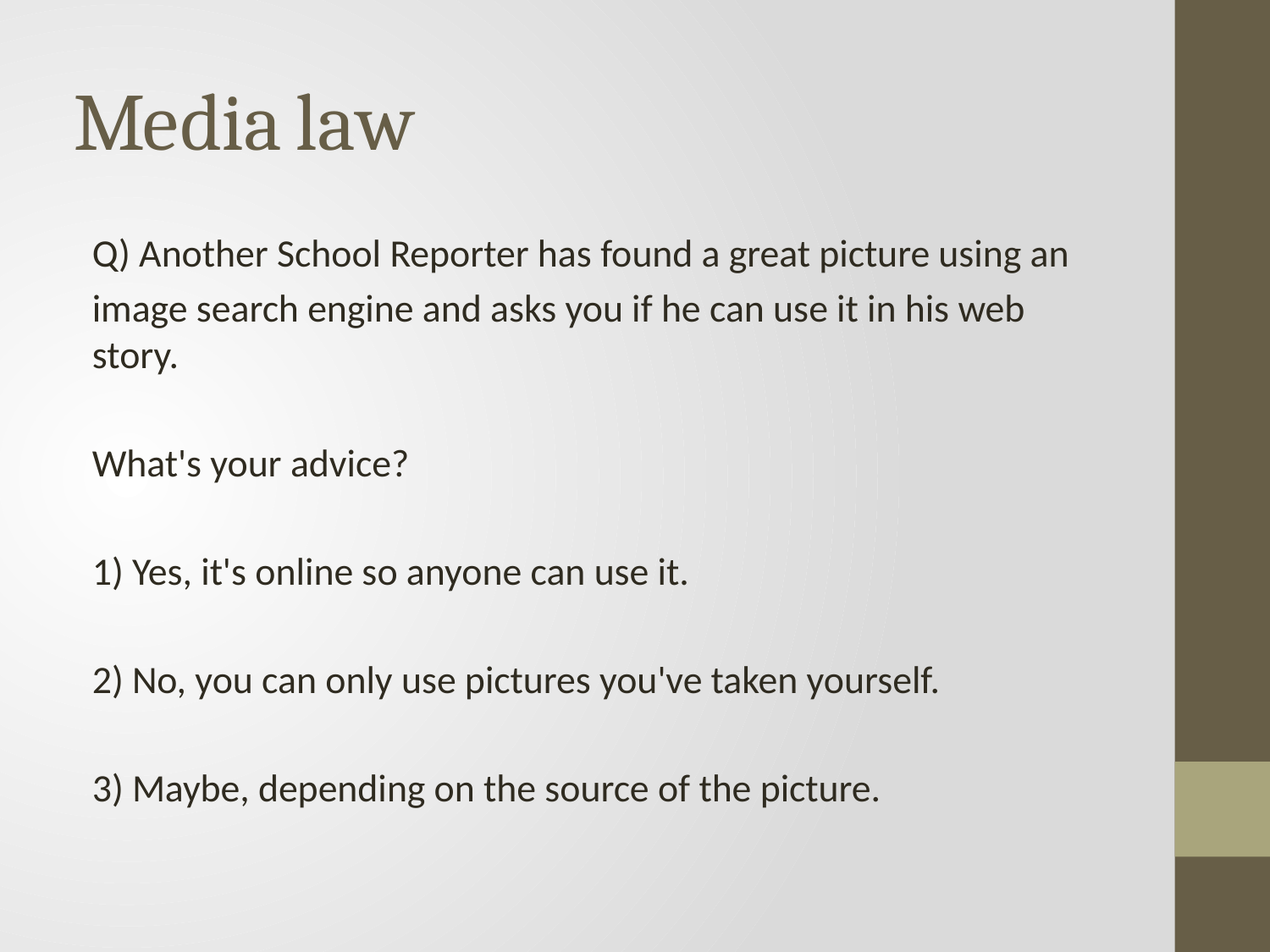

# Media law
Q) Another School Reporter has found a great picture using an
image search engine and asks you if he can use it in his web story.

What's your advice?

1) Yes, it's online so anyone can use it.

2) No, you can only use pictures you've taken yourself.

3) Maybe, depending on the source of the picture.